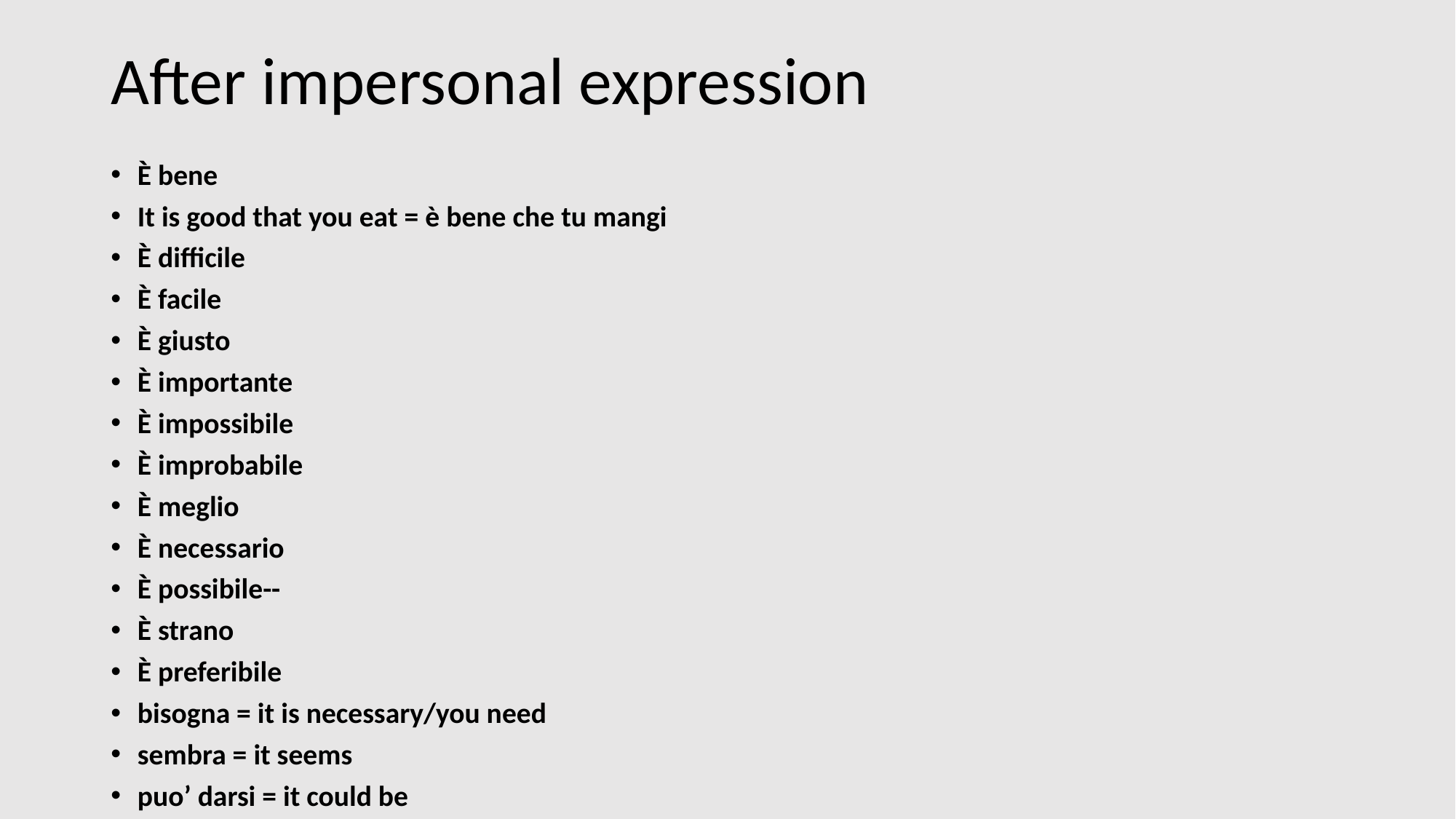

# After impersonal expression

È bene
It is good that you eat = è bene che tu mangi
È difficile
È facile
È giusto
È importante
È impossibile
È improbabile
È meglio
È necessario
È possibile--
È strano
È preferibile
bisogna = it is necessary/you need
sembra = it seems
puo’ darsi = it could be